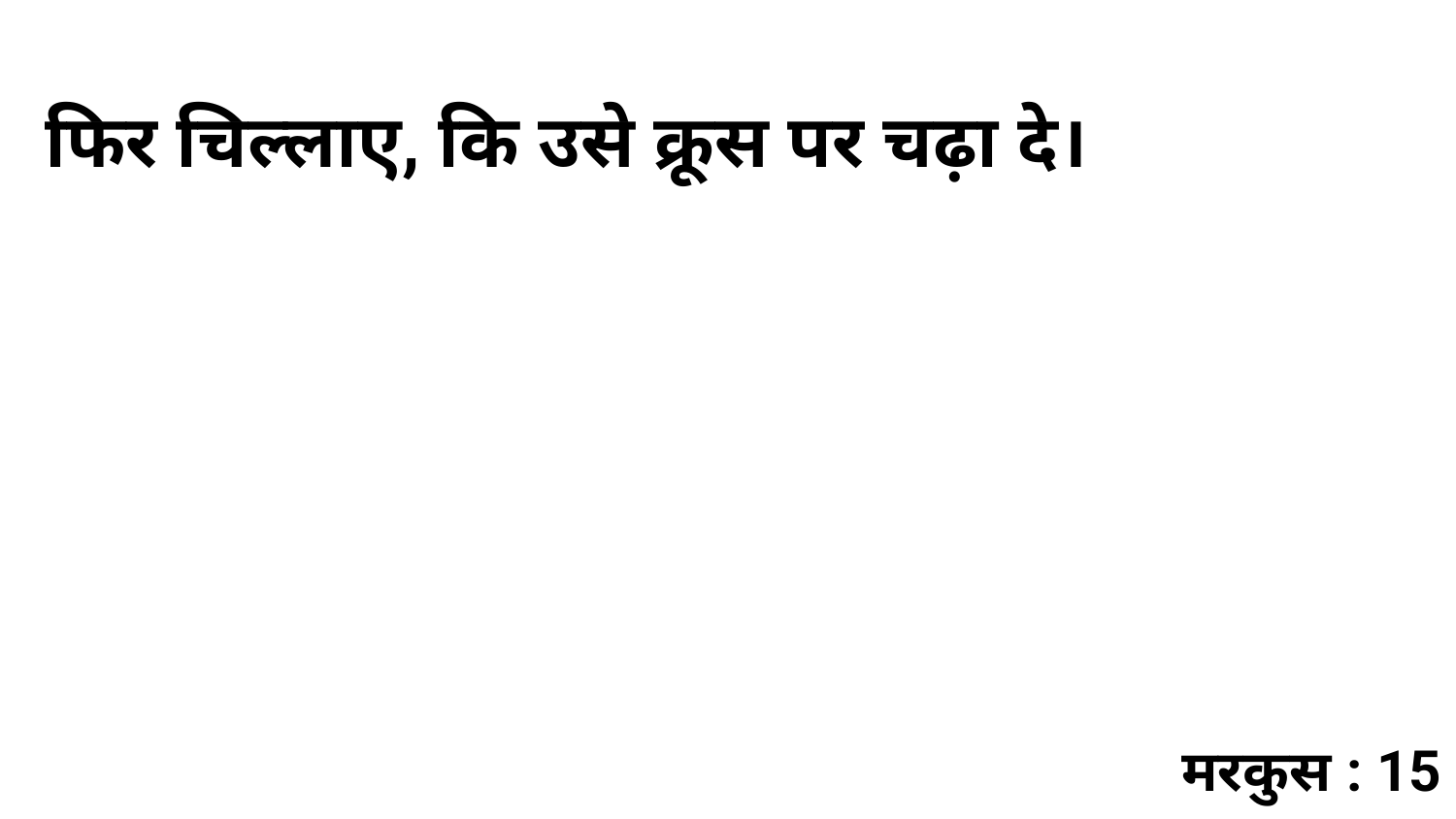

फिर चिल्लाए, कि उसे क्रूस पर चढ़ा दे।
मरकुस : 15